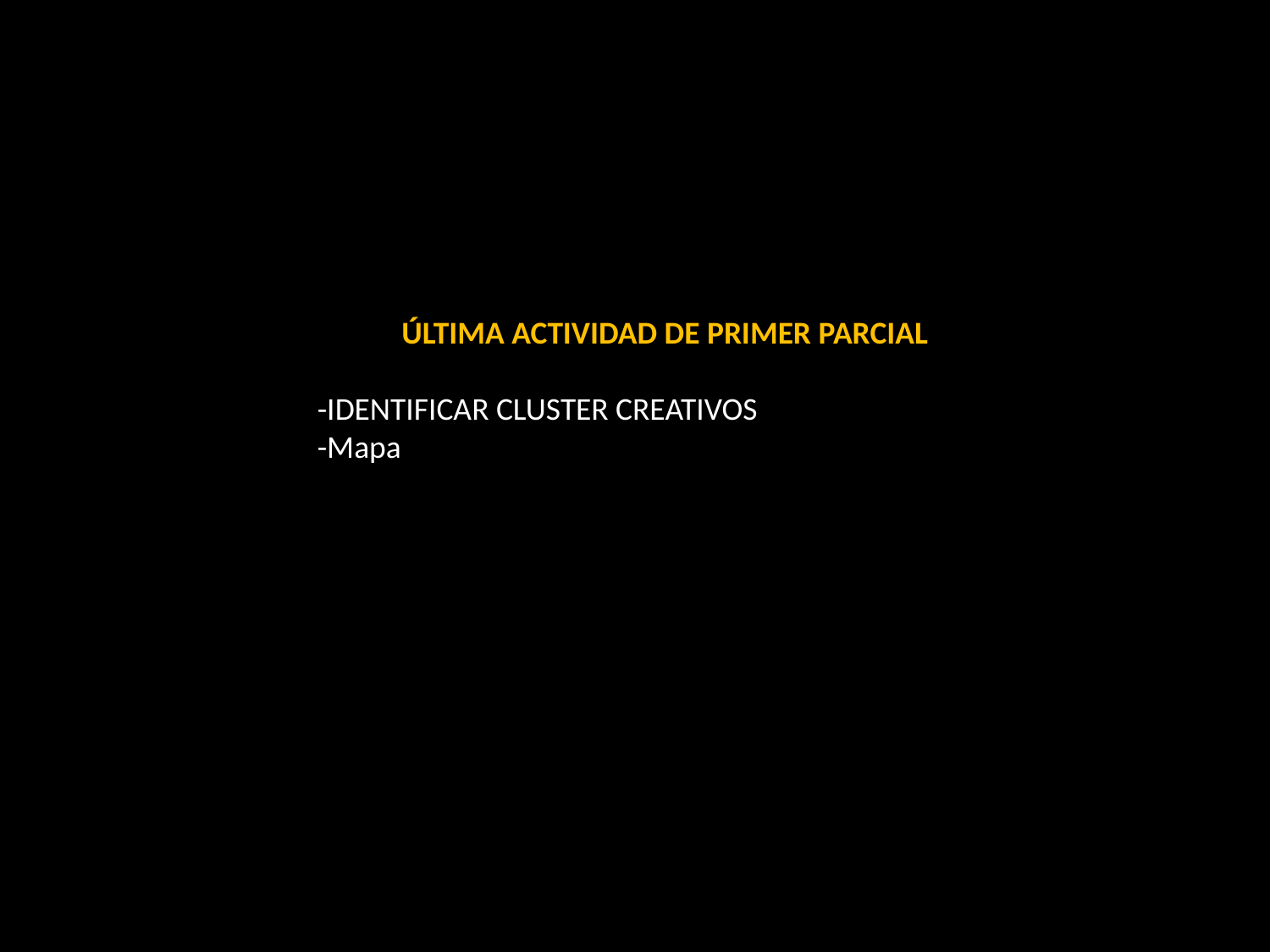

ÚLTIMA ACTIVIDAD DE PRIMER PARCIAL

-IDENTIFICAR CLUSTER CREATIVOS
-Mapa